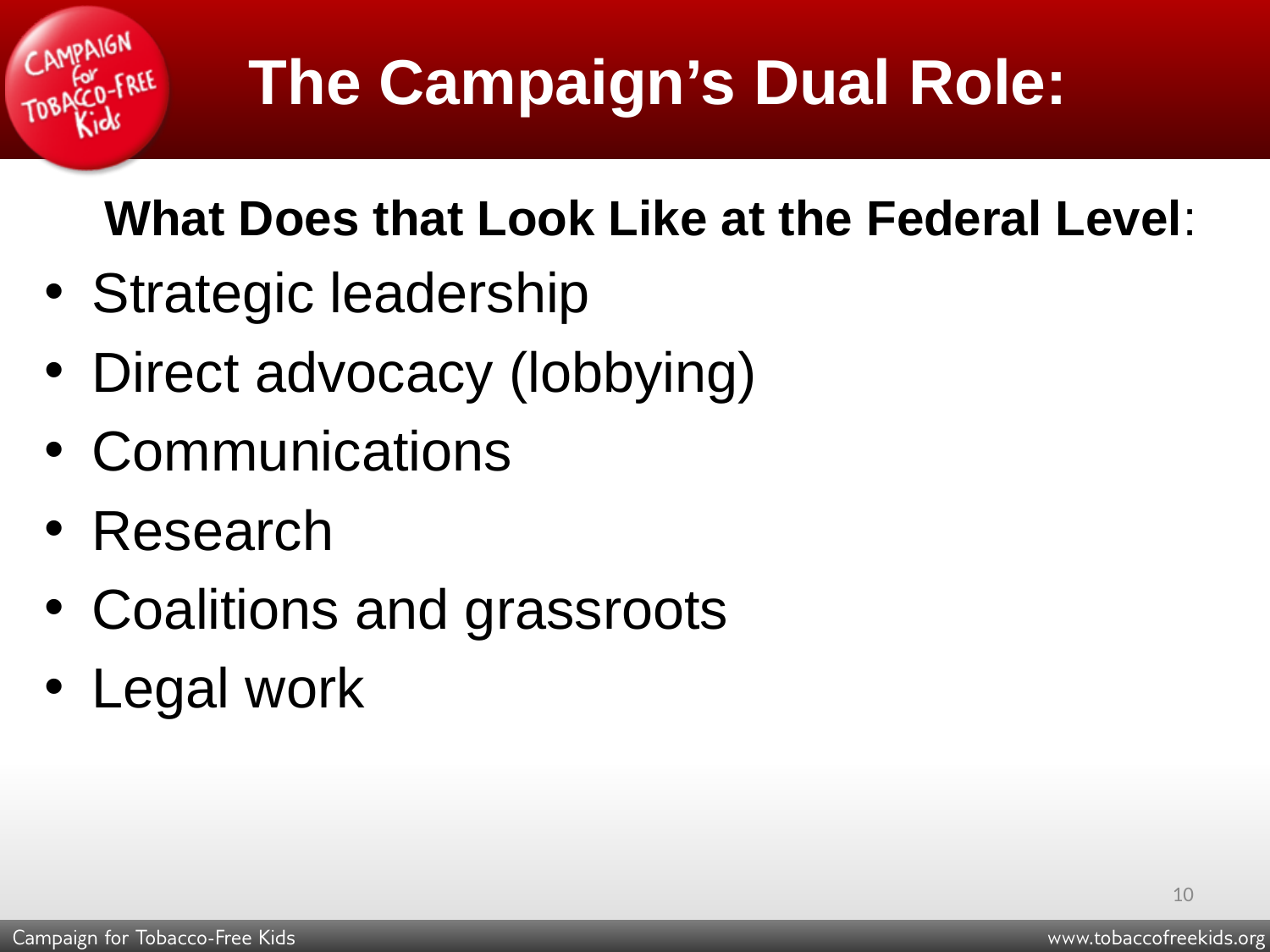

# The Campaign’s Dual Role:
What Does that Look Like at the Federal Level:
Strategic leadership
Direct advocacy (lobbying)
Communications
Research
Coalitions and grassroots
Legal work

10